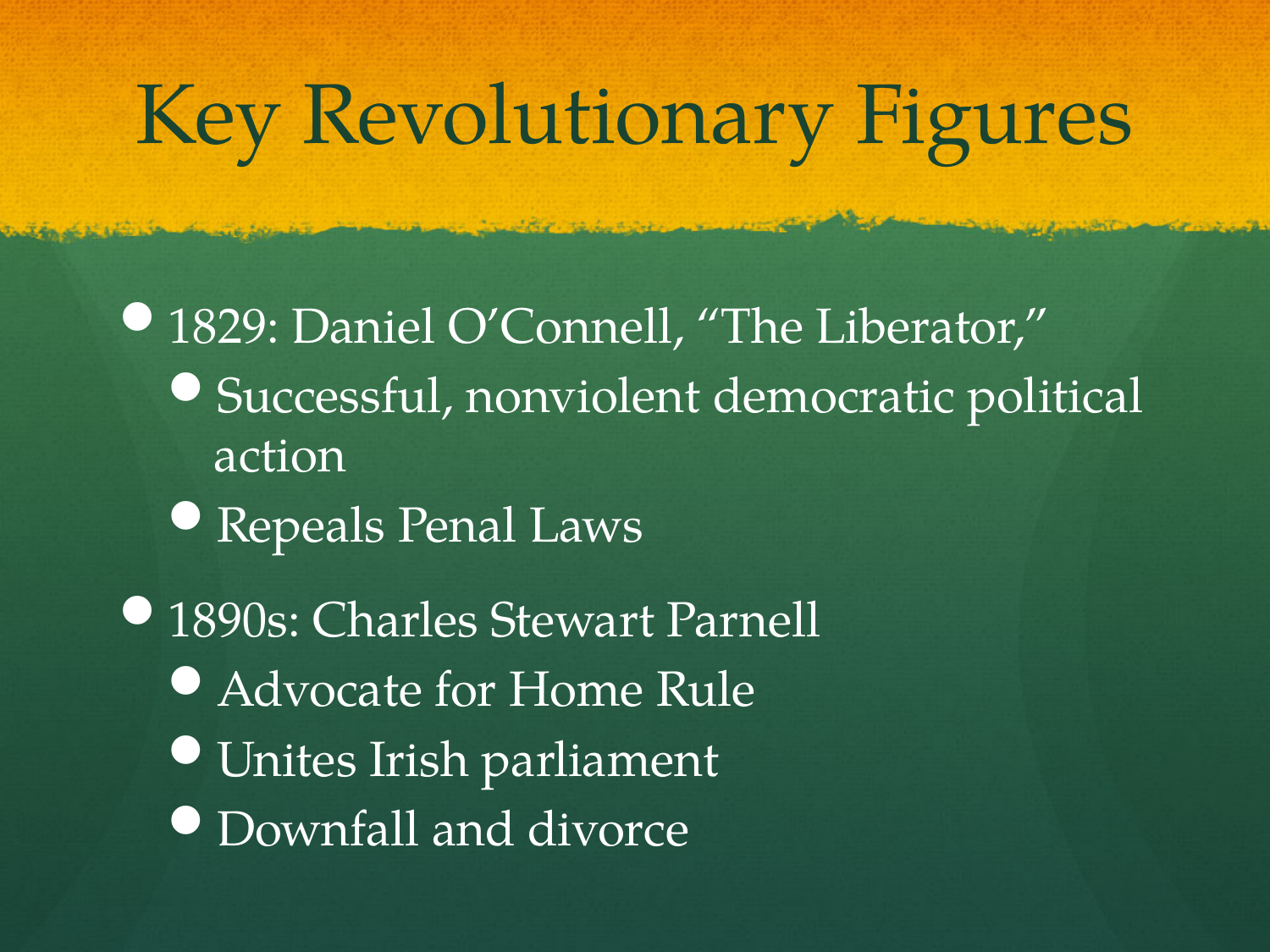

# Key Revolutionary Figures
1829: Daniel O’Connell, “The Liberator,”
Successful, nonviolent democratic political action
Repeals Penal Laws
1890s: Charles Stewart Parnell
Advocate for Home Rule
Unites Irish parliament
Downfall and divorce